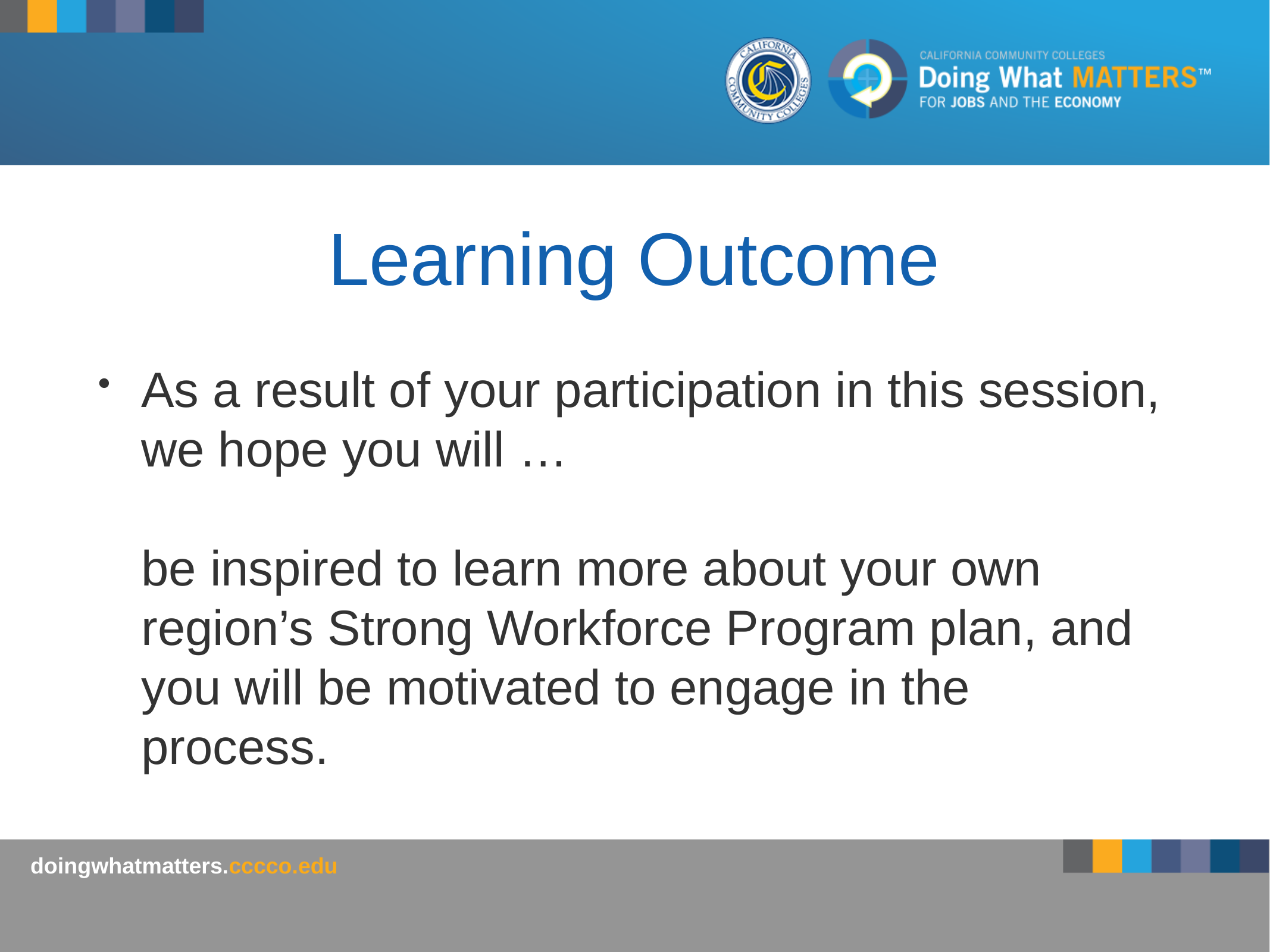

# Learning Outcome
As a result of your participation in this session, we hope you will …
be inspired to learn more about your own region’s Strong Workforce Program plan, and you will be motivated to engage in the process.